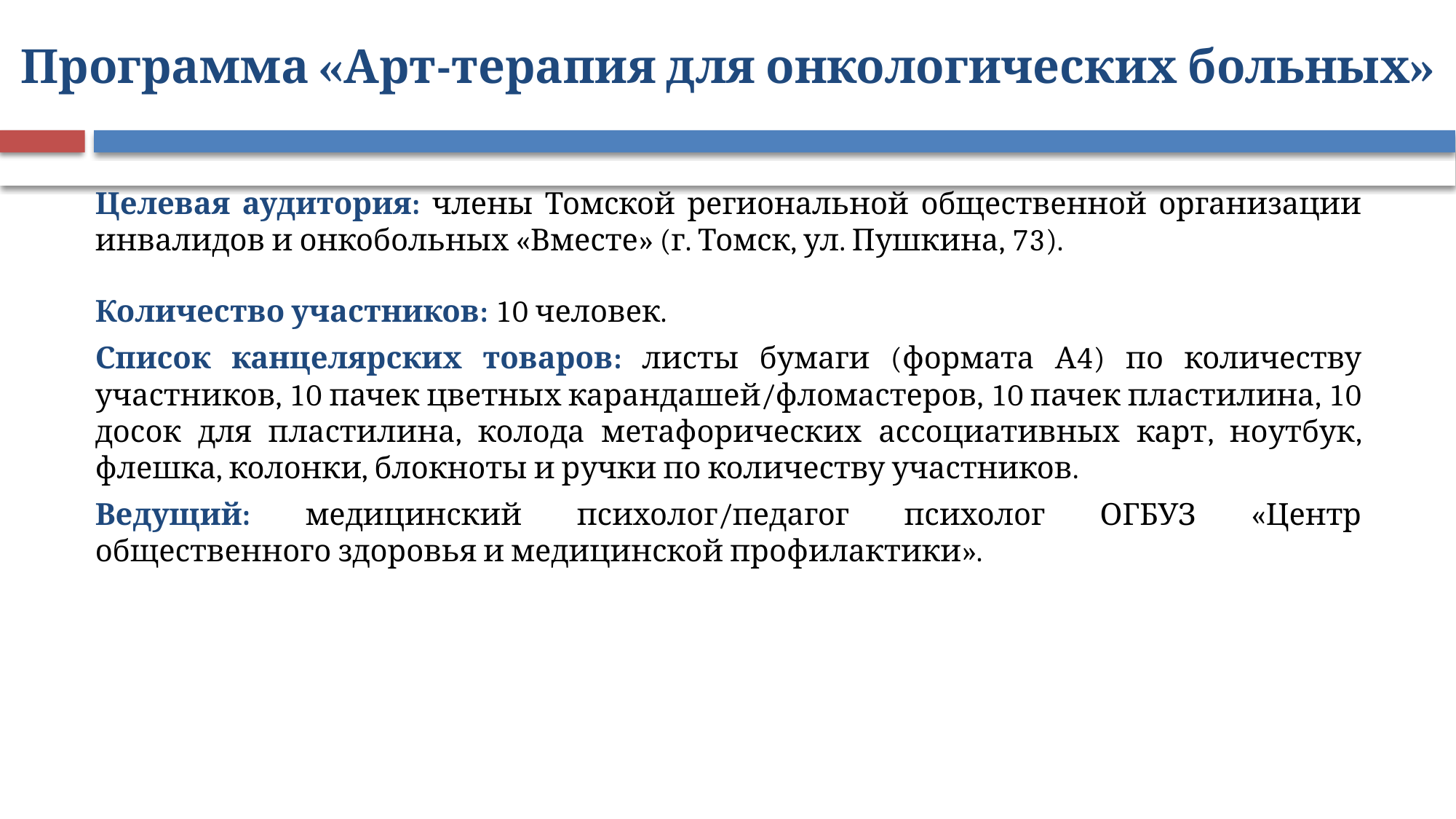

# Программа «Арт-терапия для онкологических больных»
Целевая аудитория: члены Томской региональной общественной организации инвалидов и онкобольных «Вместе» (г. Томск, ул. Пушкина, 73).

Количество участников: 10 человек.
Список канцелярских товаров: листы бумаги (формата А4) по количеству участников, 10 пачек цветных карандашей/фломастеров, 10 пачек пластилина, 10 досок для пластилина, колода метафорических ассоциативных карт, ноутбук, флешка, колонки, блокноты и ручки по количеству участников.
Ведущий: медицинский психолог/педагог психолог ОГБУЗ «Центр общественного здоровья и медицинской профилактики».